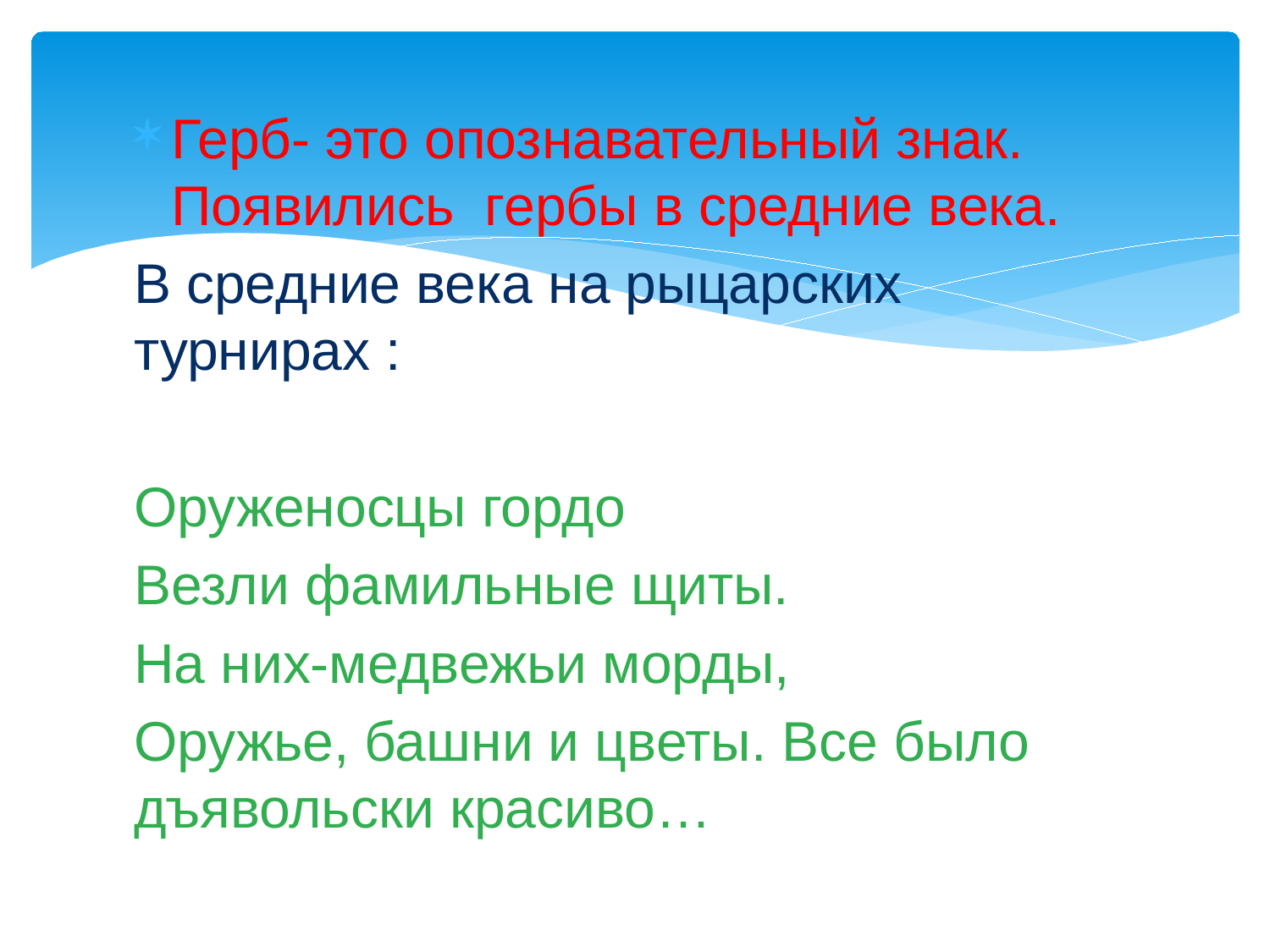

Герб- это опознавательный знак. Появились  гербы в средние века.
В средние века на рыцарских турнирах :

Оруженосцы гордо
Везли фамильные щиты.
На них-медвежьи морды,
Оружье, башни и цветы. Все было дъявольски красиво…